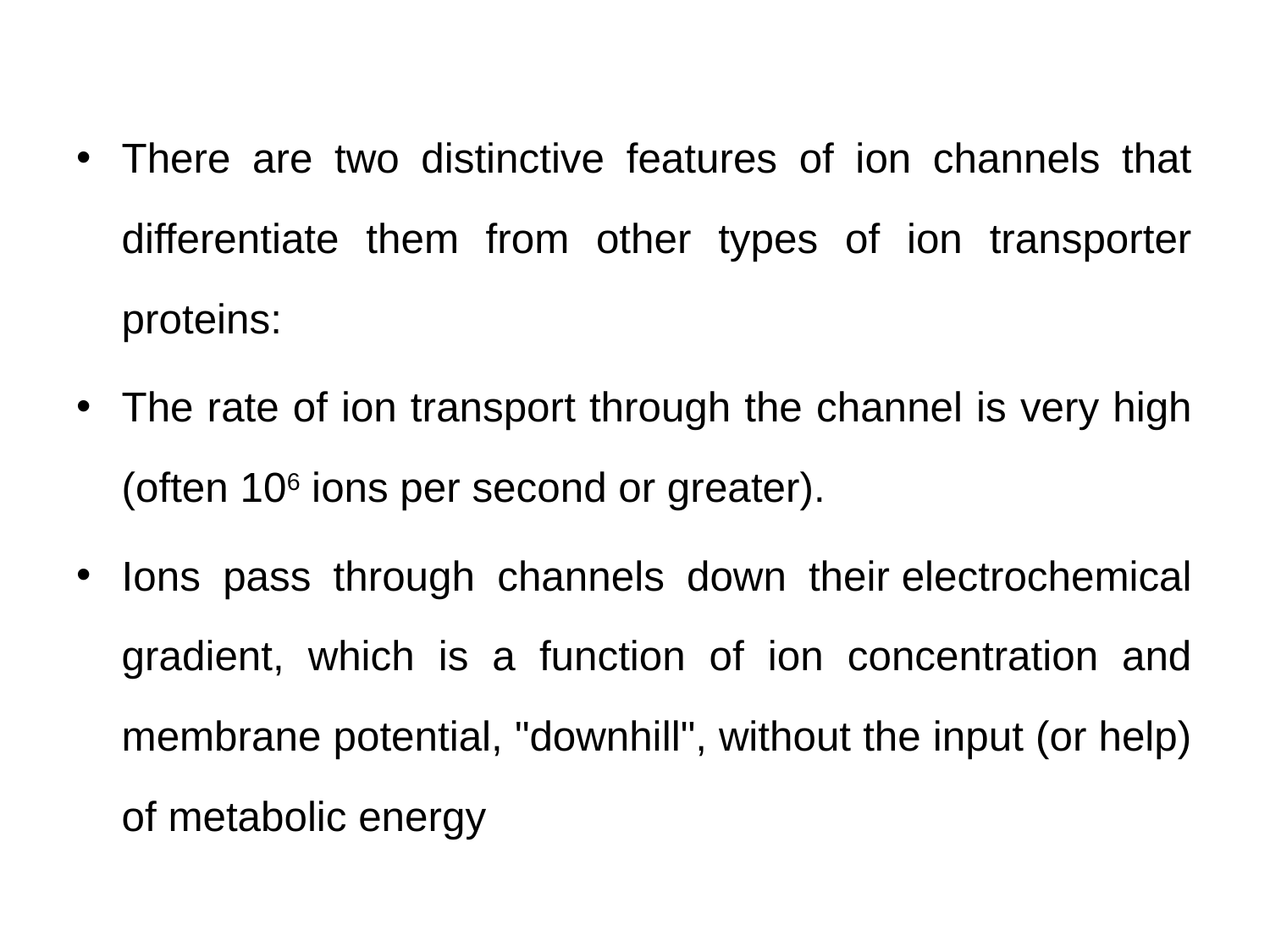

There are two distinctive features of ion channels that differentiate them from other types of ion transporter proteins:
The rate of ion transport through the channel is very high (often 106 ions per second or greater).
Ions pass through channels down their electrochemical gradient, which is a function of ion concentration and membrane potential, "downhill", without the input (or help) of metabolic energy